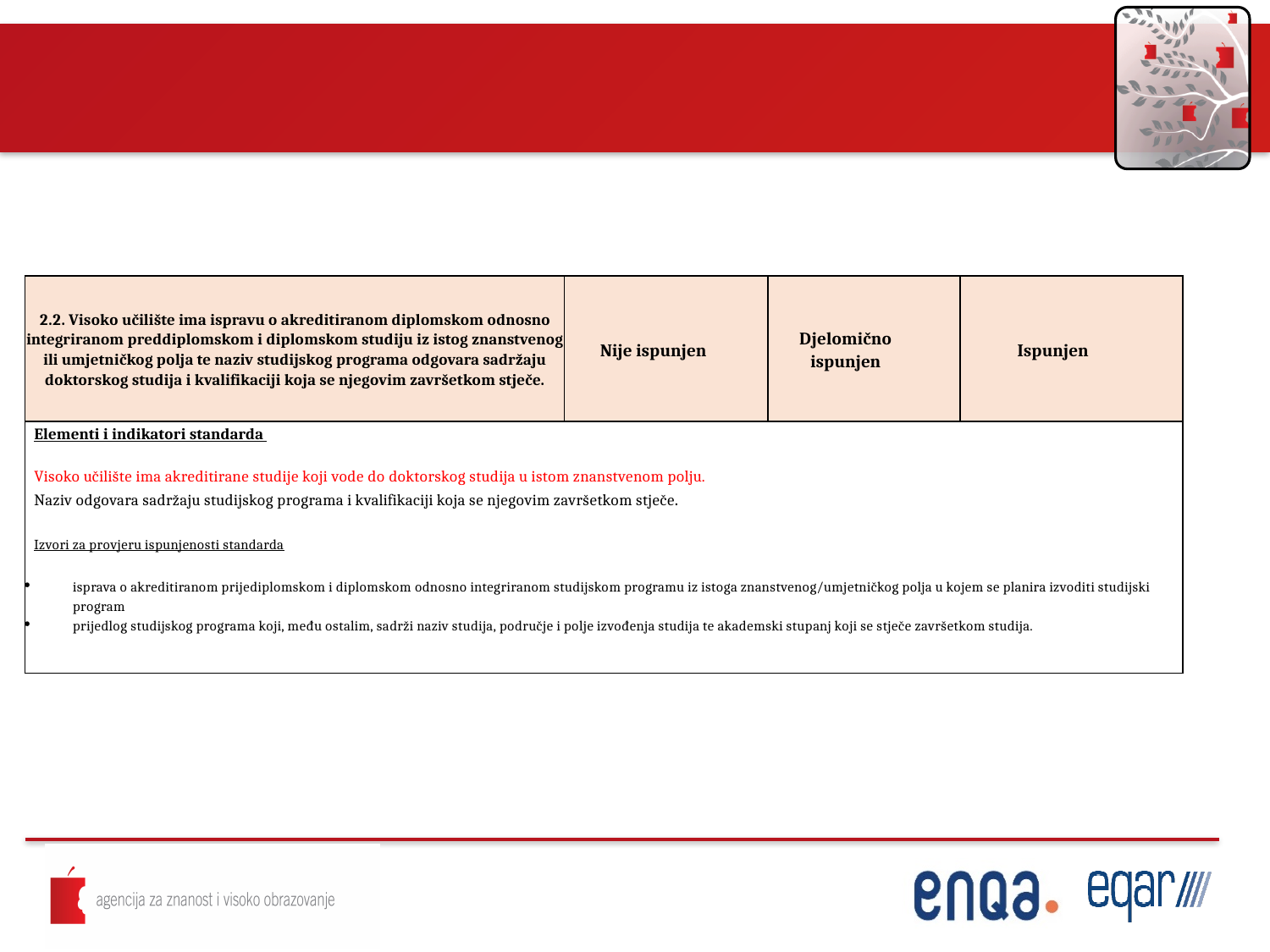

| 2.2. Visoko učilište ima ispravu o akreditiranom diplomskom odnosno integriranom preddiplomskom i diplomskom studiju iz istog znanstvenog ili umjetničkog polja te naziv studijskog programa odgovara sadržaju doktorskog studija i kvalifikaciji koja se njegovim završetkom stječe. | Nije ispunjen | Djelomično ispunjen | Ispunjen |
| --- | --- | --- | --- |
| Elementi i indikatori standarda   Visoko učilište ima akreditirane studije koji vode do doktorskog studija u istom znanstvenom polju. Naziv odgovara sadržaju studijskog programa i kvalifikaciji koja se njegovim završetkom stječe.   Izvori za provjeru ispunjenosti standarda   isprava o akreditiranom prijediplomskom i diplomskom odnosno integriranom studijskom programu iz istoga znanstvenog/umjetničkog polja u kojem se planira izvoditi studijski program prijedlog studijskog programa koji, među ostalim, sadrži naziv studija, područje i polje izvođenja studija te akademski stupanj koji se stječe završetkom studija. |  |  |  |